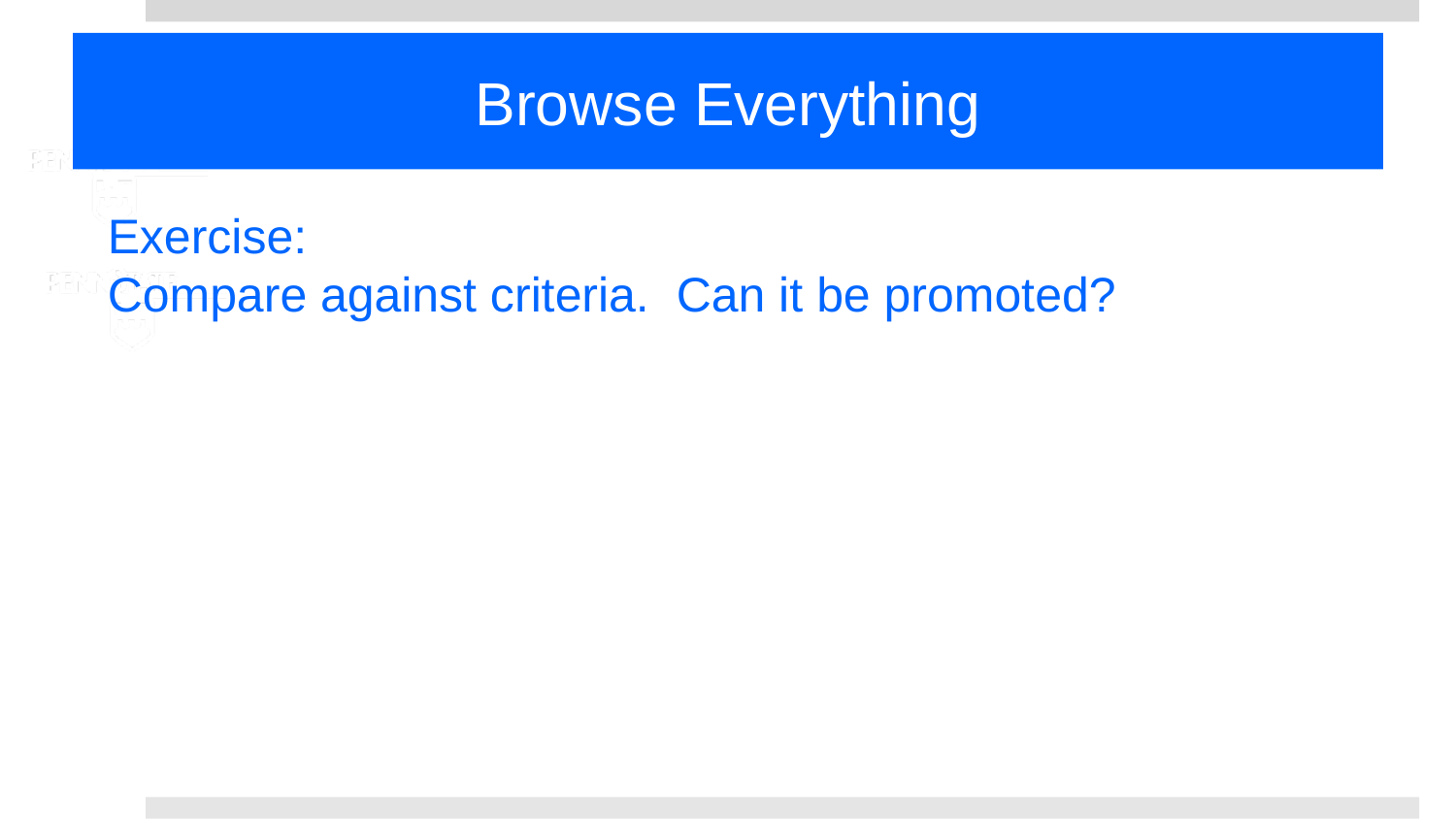

# Browse Everything
Exercise:
Compare against criteria.  Can it be promoted?